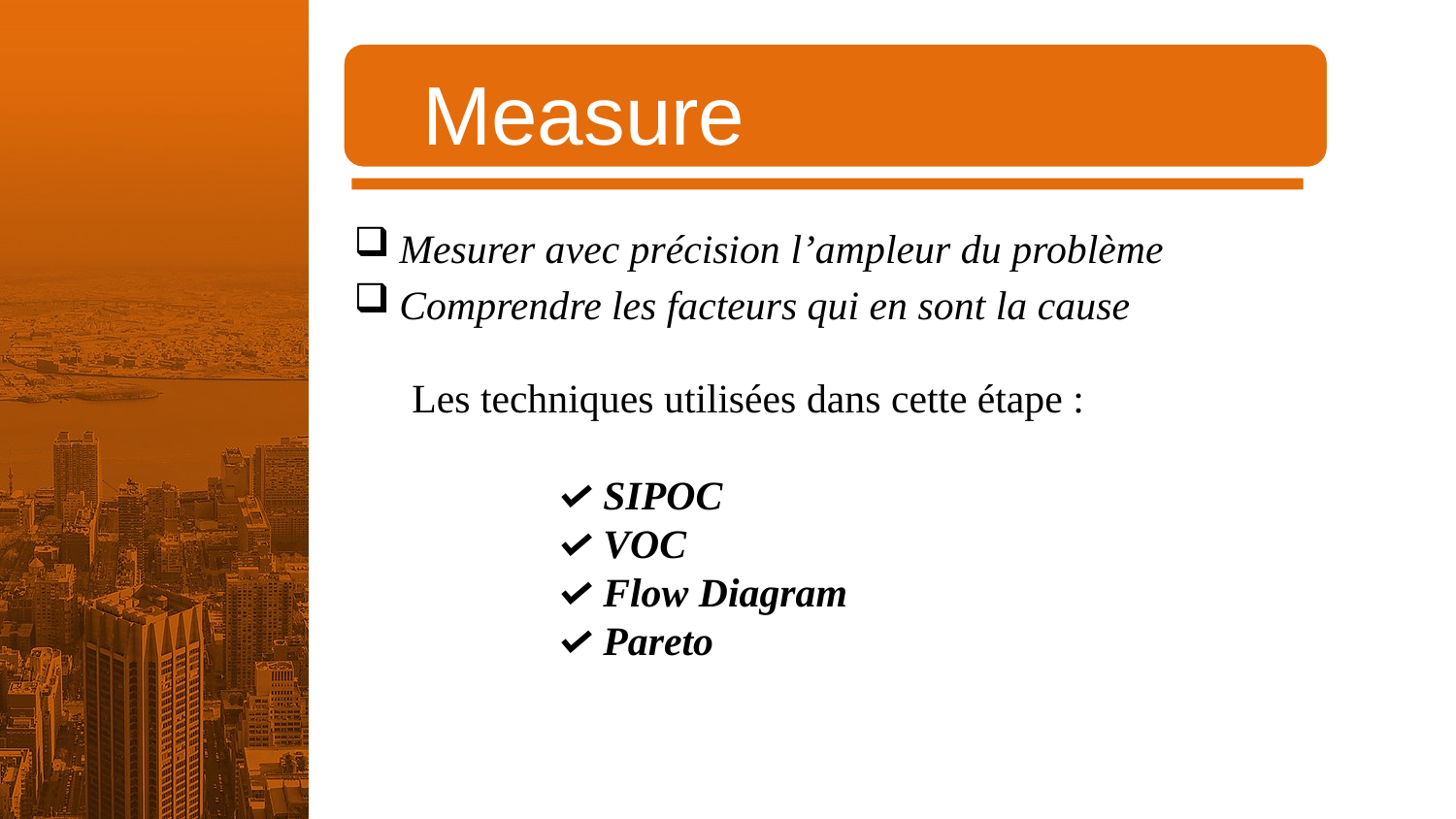

Measure

Mesurer avec précision l’ampleur du problème
Comprendre les facteurs qui en sont la cause

Les techniques utilisées dans cette étape :

	✓ SIPOC
 	✓ VOC
	✓ Flow Diagram
	✓ Pareto